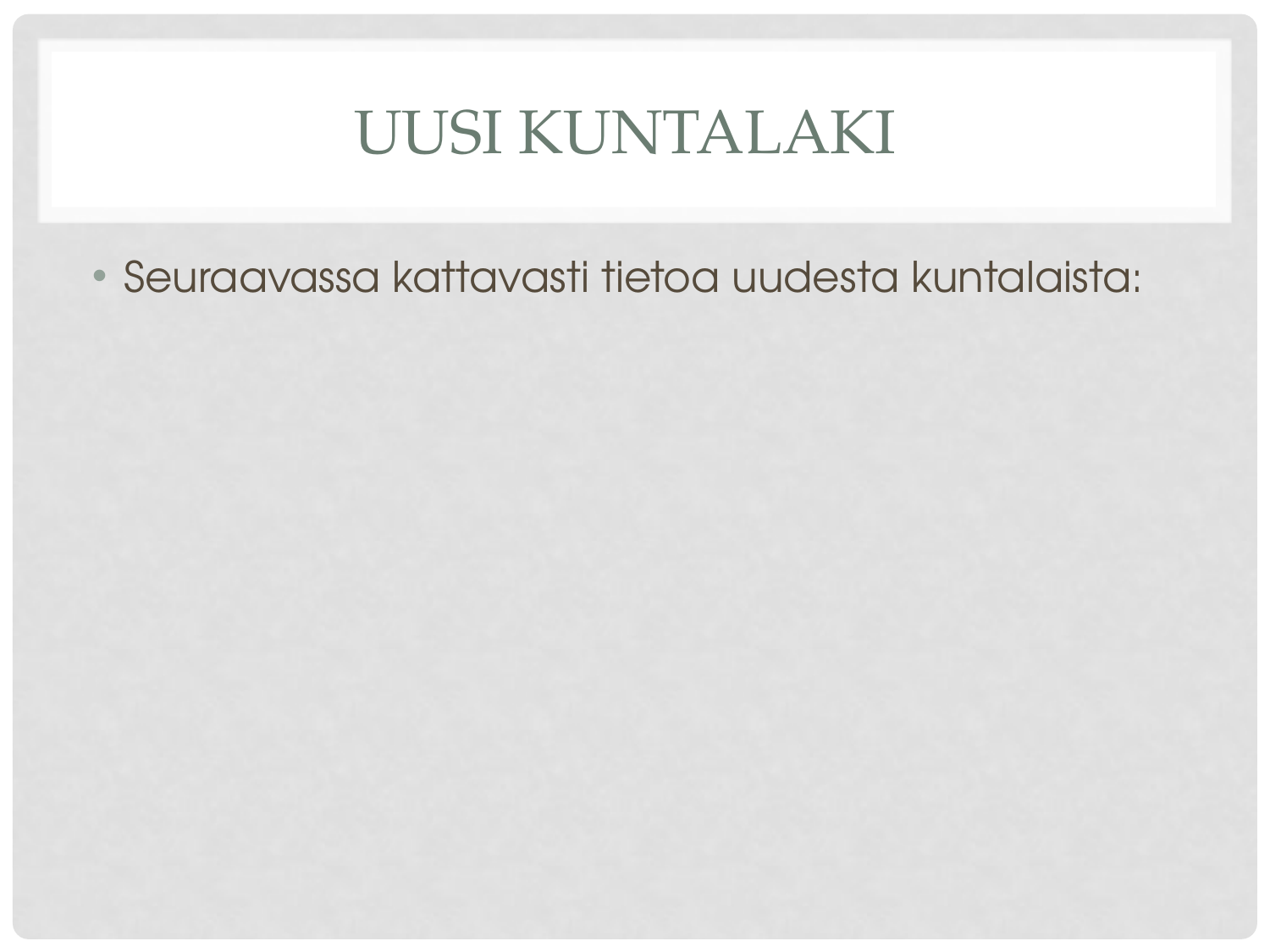

# Uusi kuntalaki
Seuraavassa kattavasti tietoa uudesta kuntalaista: